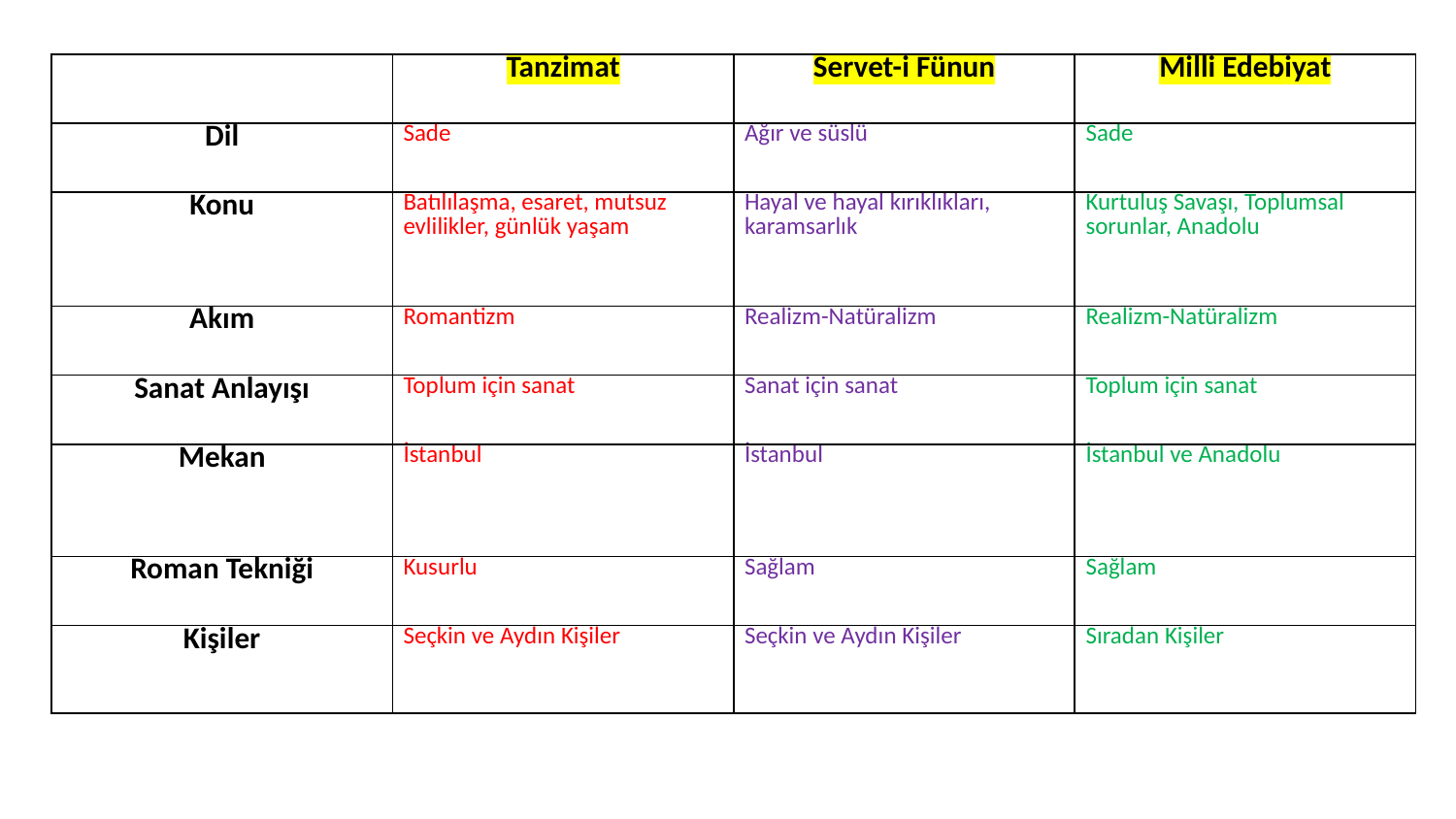

|  | Tanzimat | Servet-i Fünun | Milli Edebiyat |
| --- | --- | --- | --- |
| Dil | Sade | Ağır ve süslü | Sade |
| Konu | Batılılaşma, esaret, mutsuz evlilikler, günlük yaşam | Hayal ve hayal kırıklıkları, karamsarlık | Kurtuluş Savaşı, Toplumsal sorunlar, Anadolu |
| Akım | Romantizm | Realizm-Natüralizm | Realizm-Natüralizm |
| Sanat Anlayışı | Toplum için sanat | Sanat için sanat | Toplum için sanat |
| Mekan | İstanbul | İstanbul | İstanbul ve Anadolu |
| Roman Tekniği | Kusurlu | Sağlam | Sağlam |
| Kişiler | Seçkin ve Aydın Kişiler | Seçkin ve Aydın Kişiler | Sıradan Kişiler |